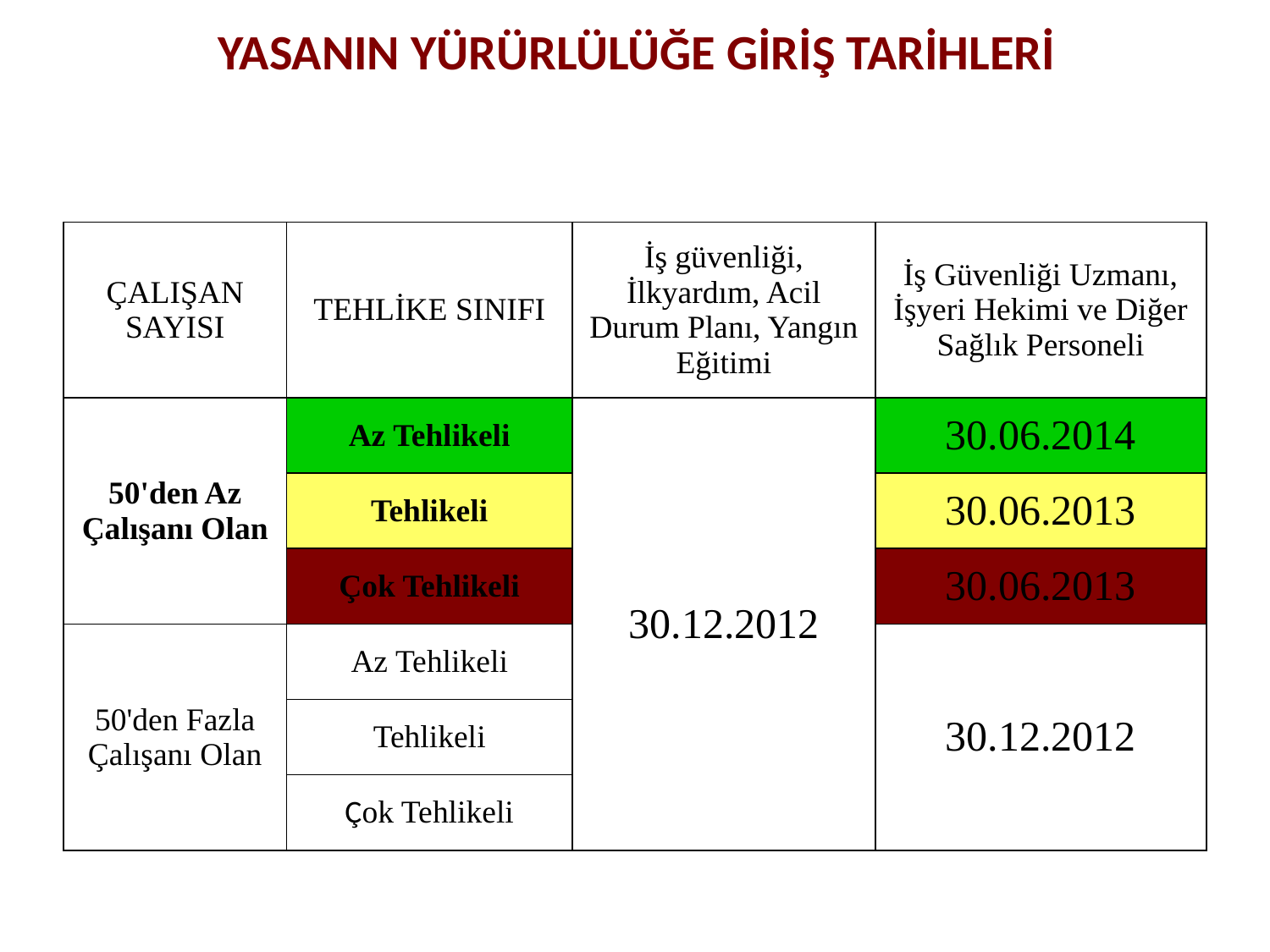

# YASANIN YÜRÜRLÜLÜĞE GİRİŞ TARİHLERİ
| ÇALIŞAN SAYISI | TEHLİKE SINIFI | İş güvenliği, İlkyardım, Acil Durum Planı, Yangın Eğitimi | İş Güvenliği Uzmanı, İşyeri Hekimi ve Diğer Sağlık Personeli |
| --- | --- | --- | --- |
| 50'den Az Çalışanı Olan | Az Tehlikeli | 30.12.2012 | 30.06.2014 |
|  | Tehlikeli |  | 30.06.2013 |
|  | Çok Tehlikeli |  | 30.06.2013 |
| 50'den Fazla Çalışanı Olan | Az Tehlikeli |  | 30.12.2012 |
|  | Tehlikeli |  |  |
|  | Çok Tehlikeli |  |  |